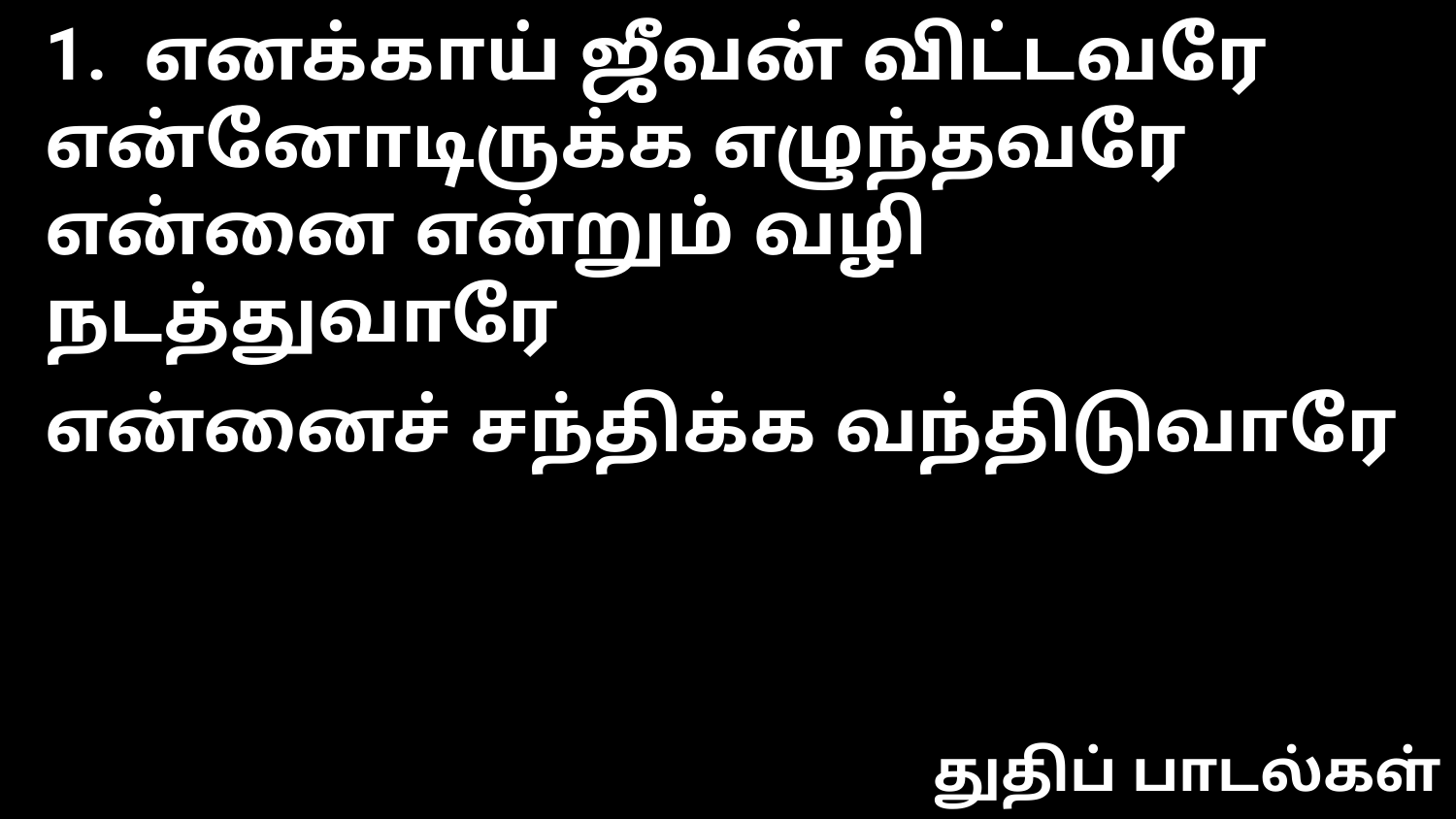

1.  எனக்காய் ஜீவன் விட்டவரே
என்னோடிருக்க எழுந்தவரே
என்னை என்றும் வழி நடத்துவாரே
என்னைச் சந்திக்க வந்திடுவாரே
துதிப் பாடல்கள்